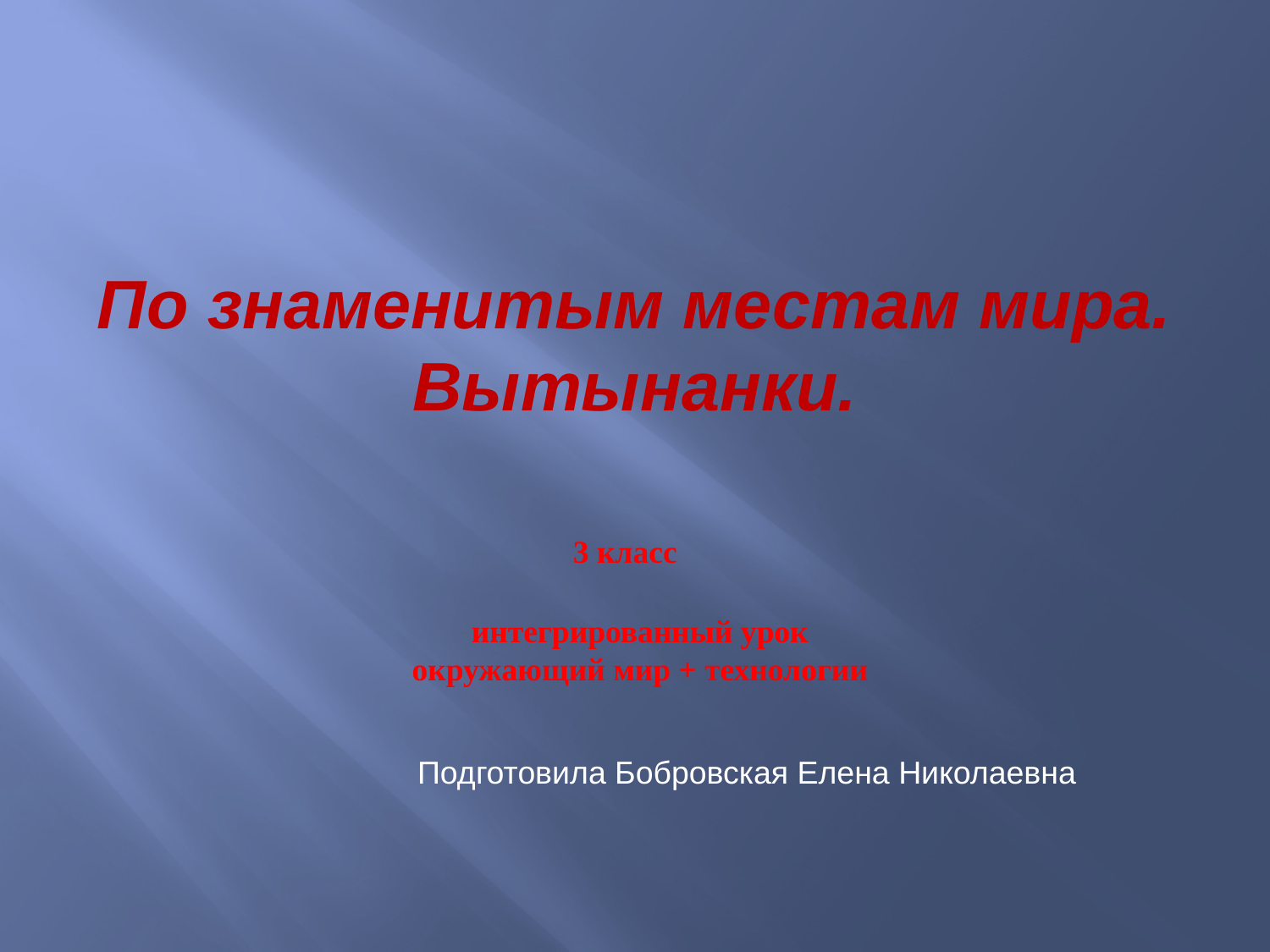

# По знаменитым местам мира. Вытынанки.
3 класс
интегрированный урок
окружающий мир + технологии
Подготовила Бобровская Елена Николаевна